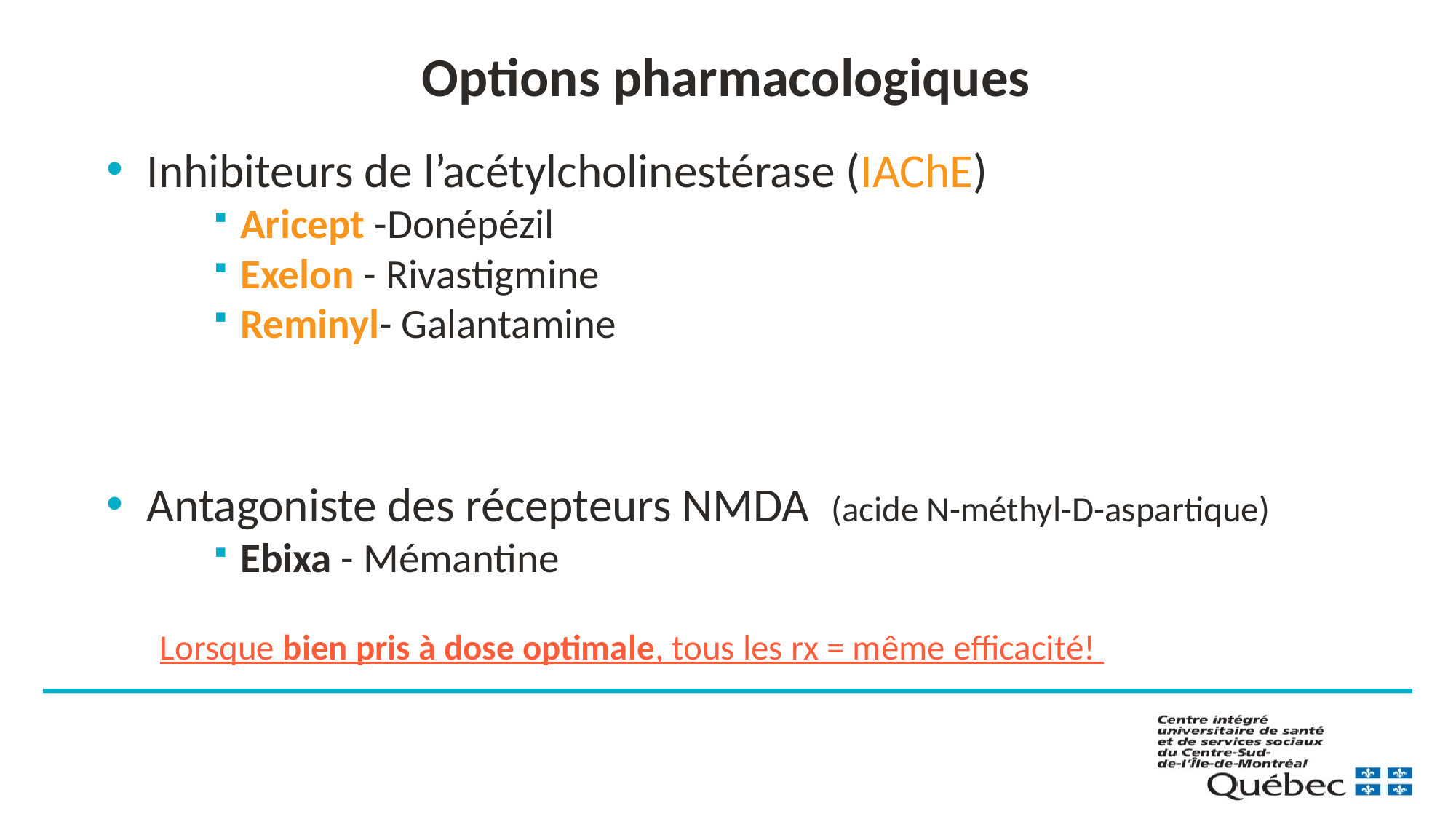

# Options pharmacologiques
Inhibiteurs de l’acétylcholinestérase (IAChE)
Aricept -Donépézil
Exelon - Rivastigmine
Reminyl- Galantamine

Antagoniste des récepteurs NMDA  (acide N-méthyl-D-aspartique)
Ebixa - Mémantine

Lorsque bien pris à dose optimale, tous les rx = même efficacité!